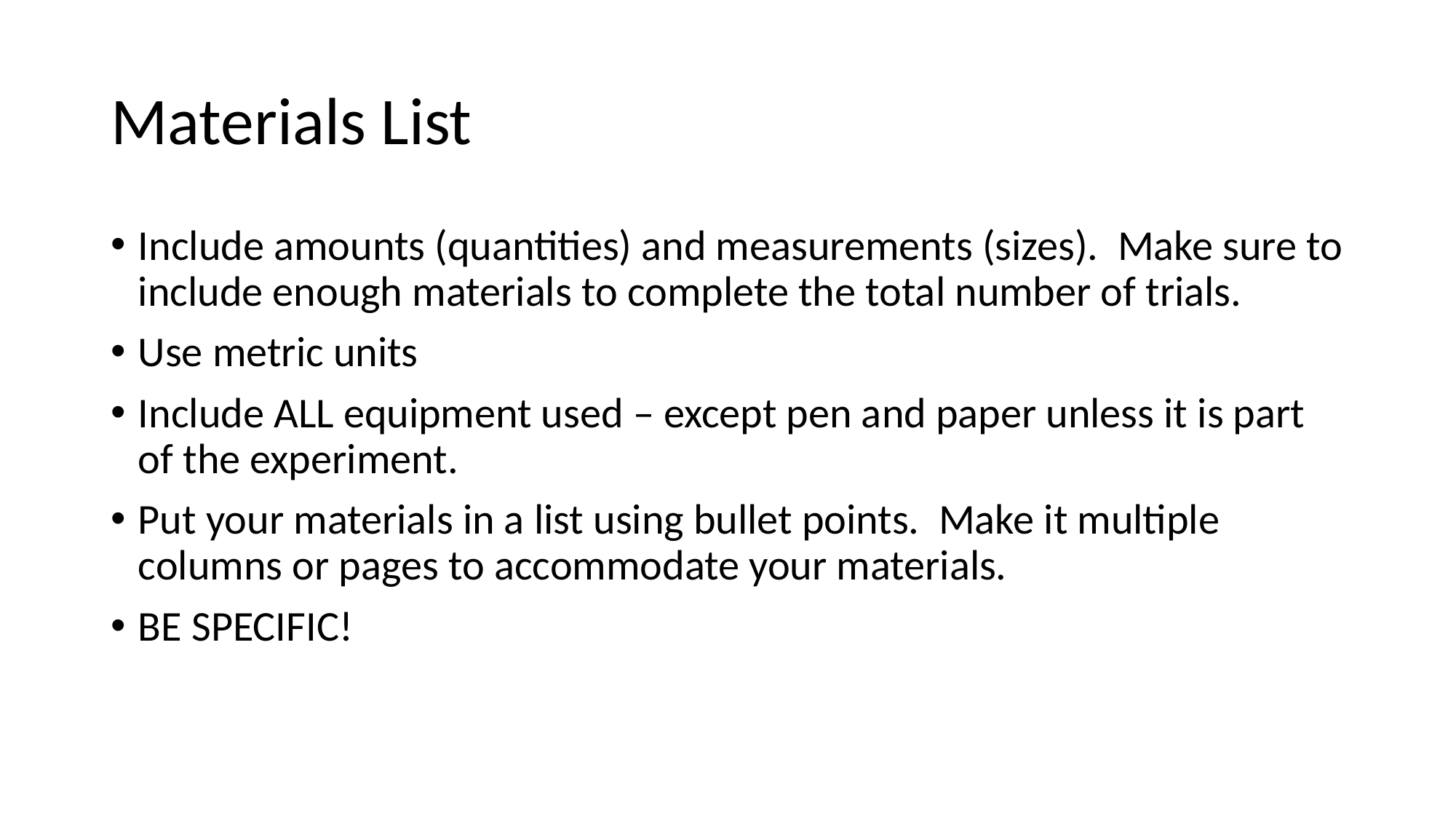

# Materials List
Include amounts (quantities) and measurements (sizes).  Make sure to include enough materials to complete the total number of trials.
Use metric units
Include ALL equipment used – except pen and paper unless it is part of the experiment.
Put your materials in a list using bullet points.  Make it multiple columns or pages to accommodate your materials.
BE SPECIFIC!